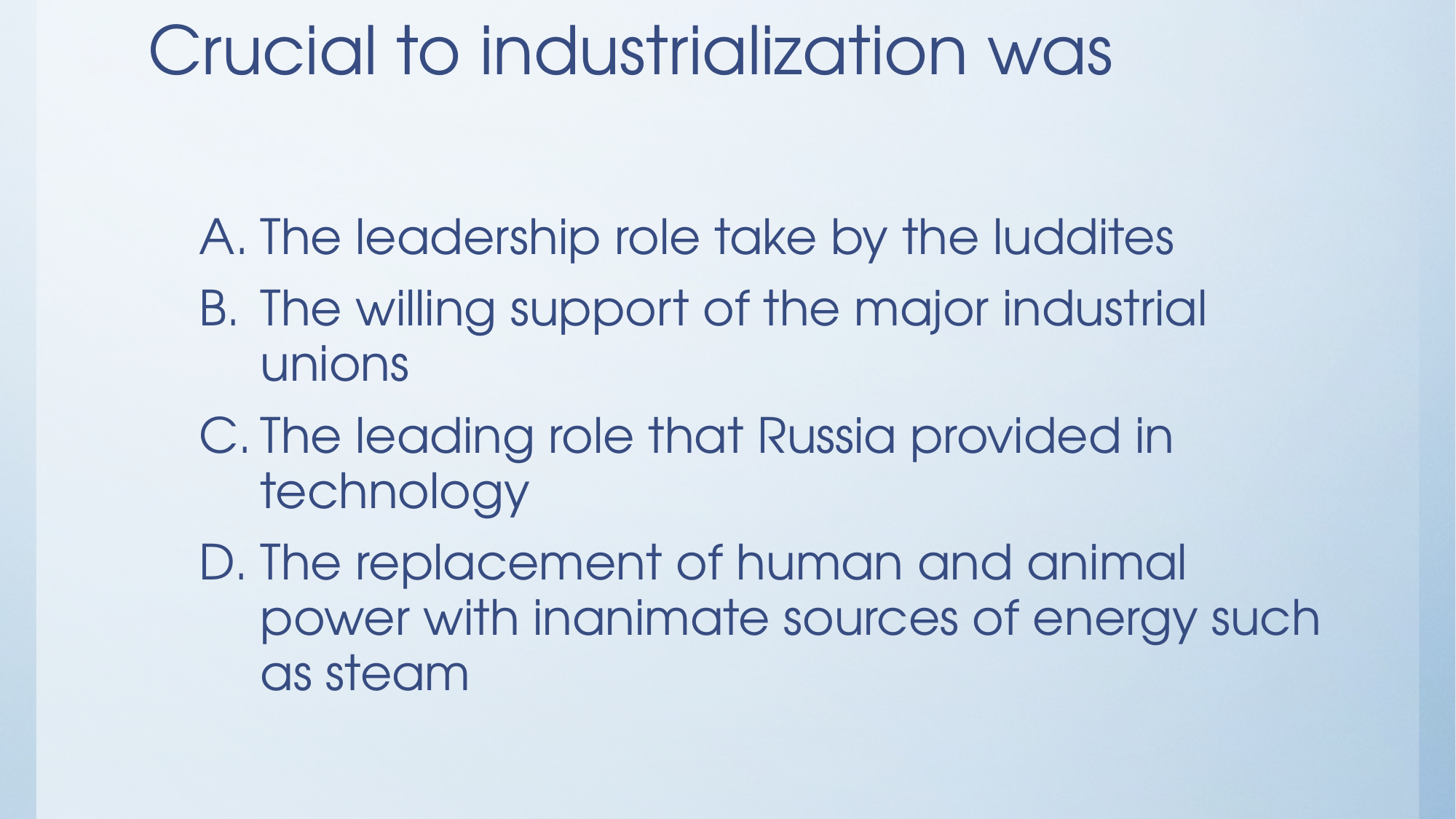

# Crucial to industrialization was
The leadership role take by the luddites
The willing support of the major industrial unions
The leading role that Russia provided in technology
The replacement of human and animal power with inanimate sources of energy such as steam